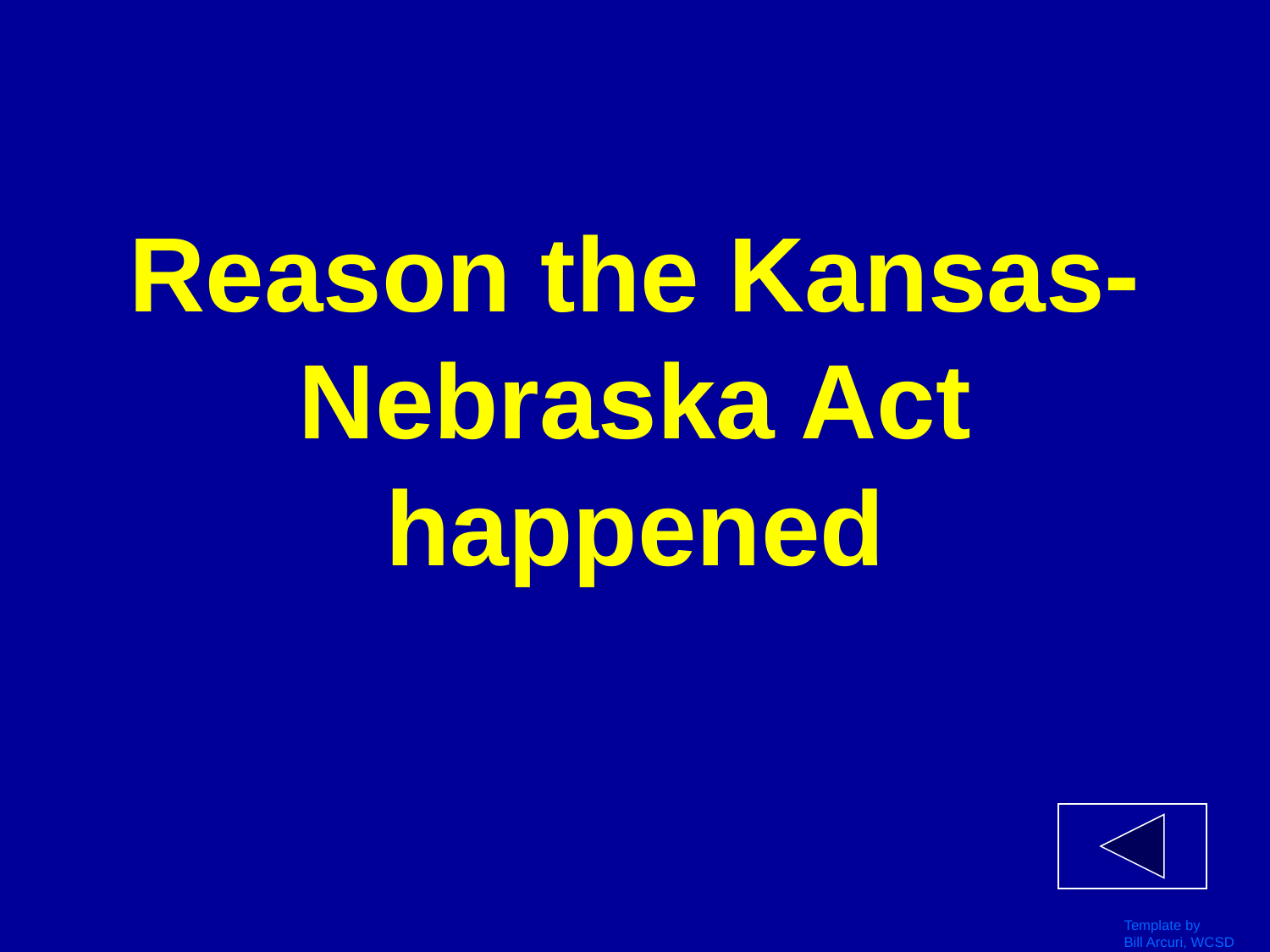

# Reason the Kansas-Nebraska Act happened

Template by
Bill Arcuri, WCSD